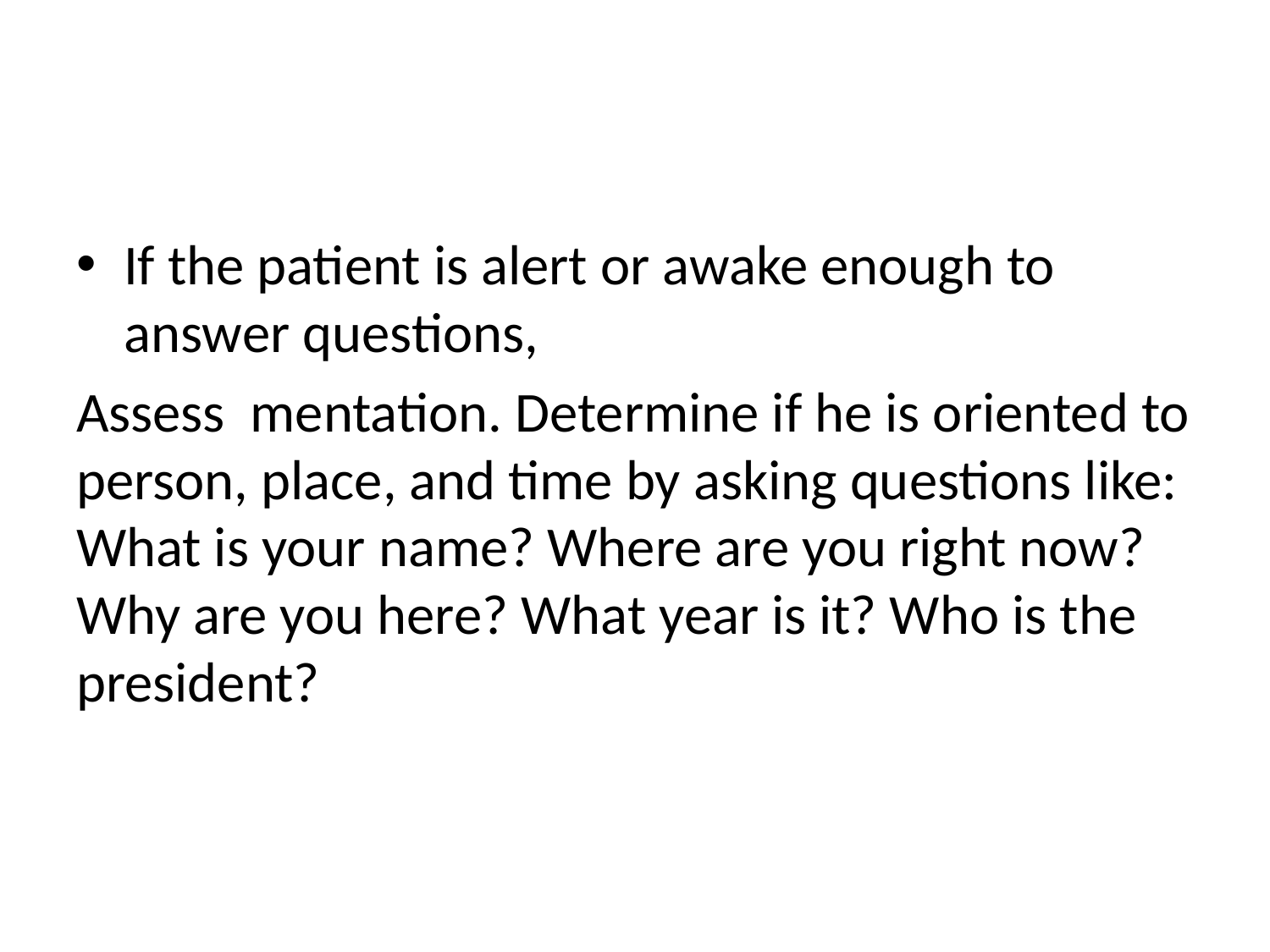

#
If the patient is alert or awake enough to answer questions,
Assess  mentation. Determine if he is oriented to person, place, and time by asking questions like: What is your name? Where are you right now? Why are you here? What year is it? Who is the president?